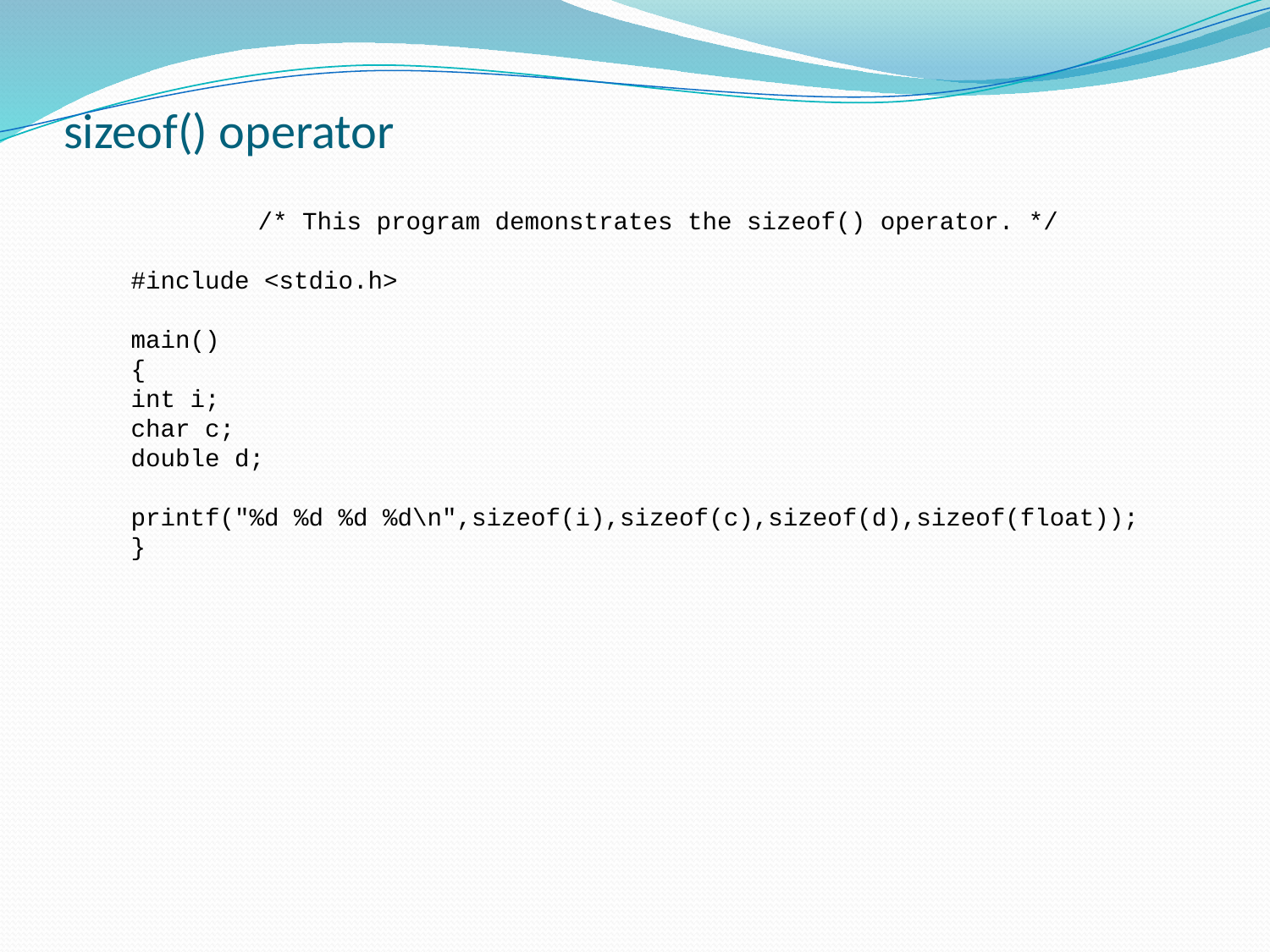

# sizeof() operator

	/* This program demonstrates the sizeof() operator. */

#include <stdio.h>

main()
{
int i;
char c;
double d;

printf("%d %d %d %d\n",sizeof(i),sizeof(c),sizeof(d),sizeof(float));
}